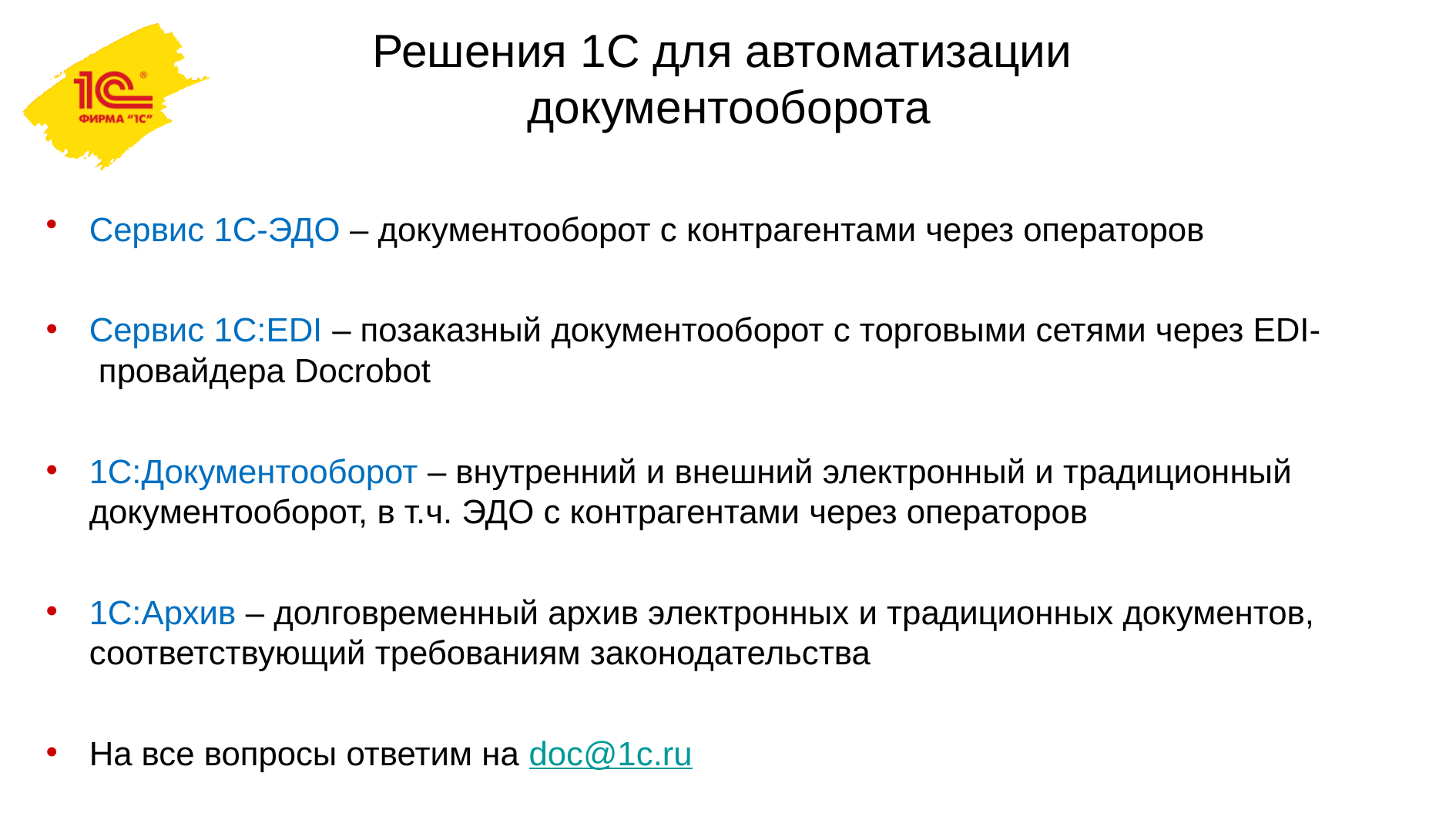

# Решения 1С для автоматизации  документооборота
Сервис 1С-ЭДО – документооборот с контрагентами через операторов

Сервис 1С:EDI – позаказный документооборот с торговыми сетями через EDI-  провайдера Docrobot

1С:Документооборот – внутренний и внешний электронный и традиционный  документооборот, в т.ч. ЭДО с контрагентами через операторов

1С:Архив – долговременный архив электронных и традиционных документов,  соответствующий требованиям законодательства

На все вопросы ответим на doc@1c.ru